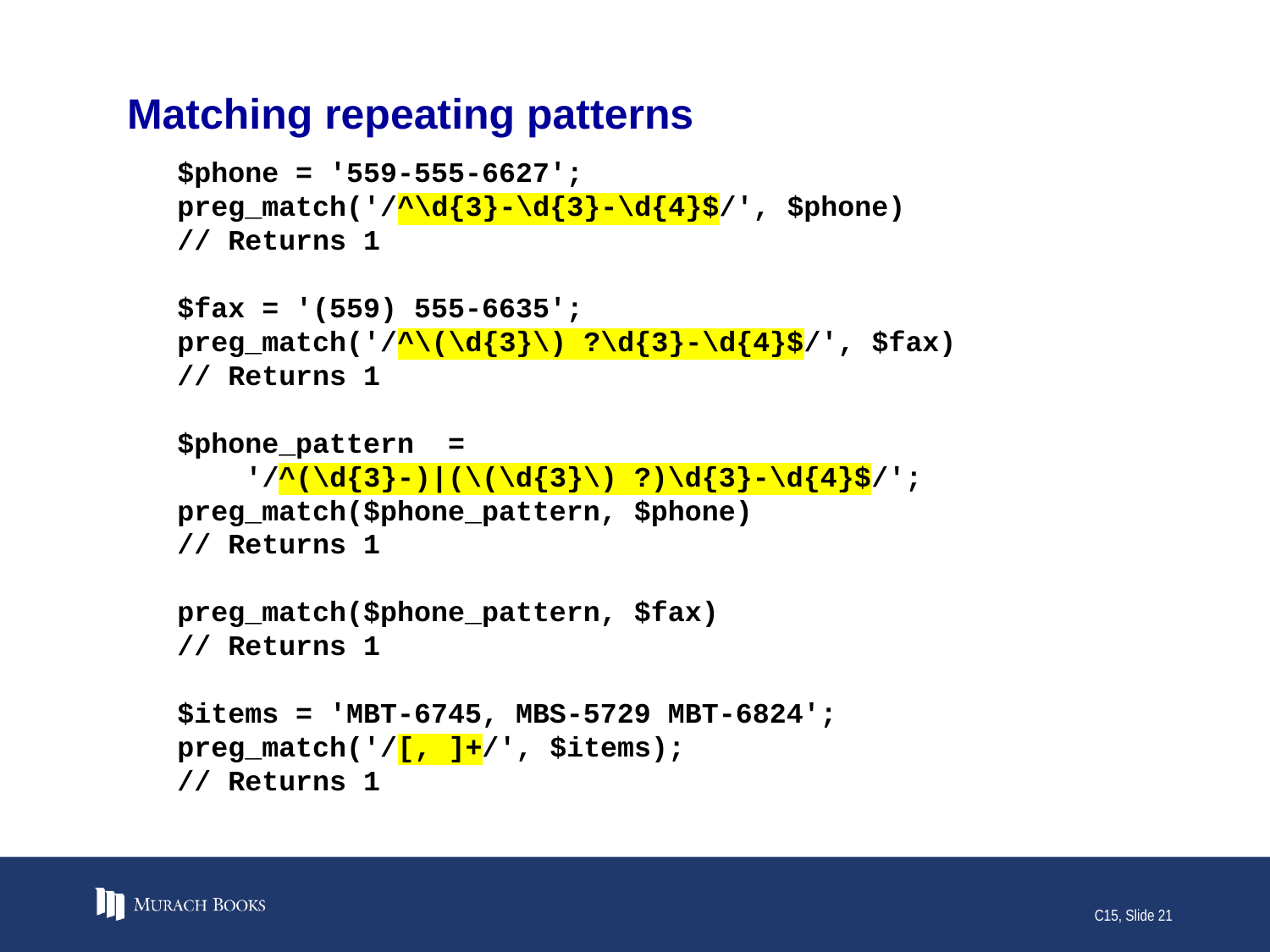

# Matching repeating patterns
$phone = '559-555-6627';
preg_match('/^\d{3}-\d{3}-\d{4}$/', $phone)
// Returns 1

$fax = '(559) 555-6635';
preg_match('/^\(\d{3}\) ?\d{3}-\d{4}$/', $fax)
// Returns 1

$phone_pattern  =
    '/^(\d{3}-)|(\(\d{3}\) ?)\d{3}-\d{4}$/';
preg_match($phone_pattern, $phone)
// Returns 1

preg_match($phone_pattern, $fax)
// Returns 1

$items = 'MBT-6745, MBS-5729 MBT-6824';
preg_match('/[, ]+/', $items);
// Returns 1

C15, Slide 21